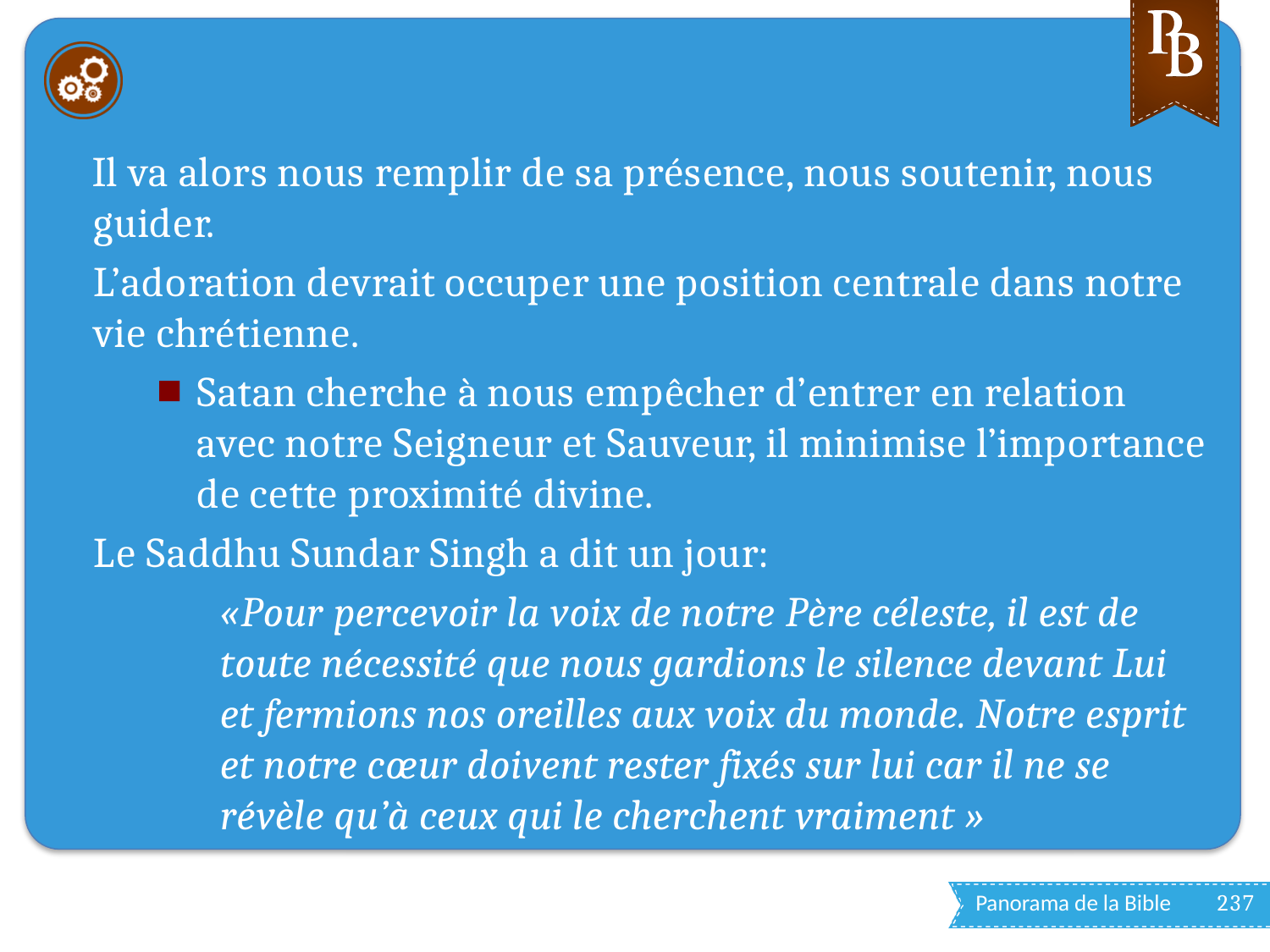

#
Il va alors nous remplir de sa présence, nous soutenir, nous guider.
L’adoration devrait occuper une position centrale dans notre vie chrétienne.
Satan cherche à nous empêcher d’entrer en relation avec notre Seigneur et Sauveur, il minimise l’importance de cette proximité divine.
Le Saddhu Sundar Singh a dit un jour:
«Pour percevoir la voix de notre Père céleste, il est de toute nécessité que nous gardions le silence devant Lui et fermions nos oreilles aux voix du monde. Notre esprit et notre cœur doivent rester fixés sur lui car il ne se révèle qu’à ceux qui le cherchent vraiment »